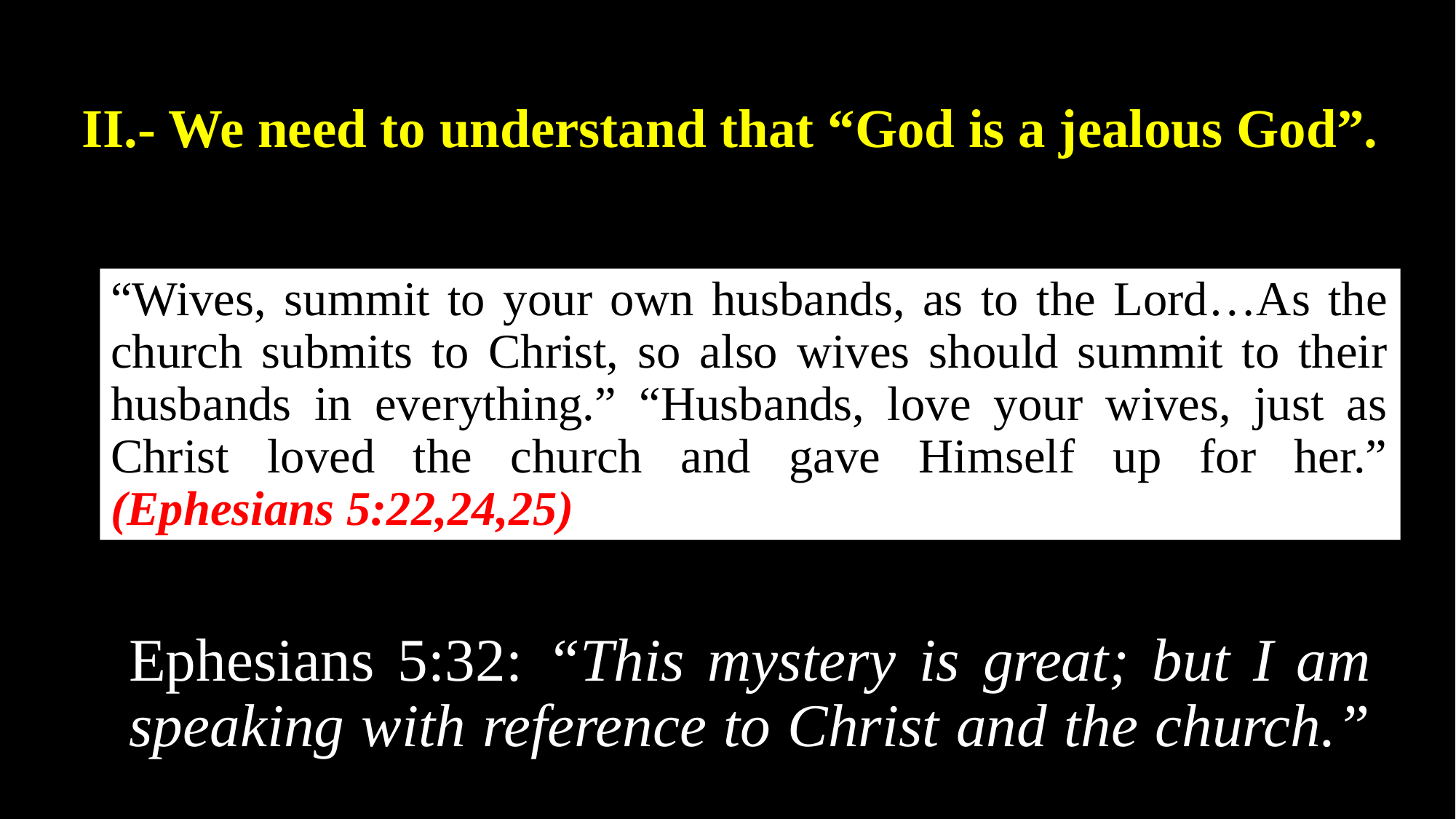

II.- We need to understand that “God is a jealous God”.
“Wives, summit to your own husbands, as to the Lord…As the church submits to Christ, so also wives should summit to their husbands in everything.” “Husbands, love your wives, just as Christ loved the church and gave Himself up for her.” (Ephesians 5:22,24,25)
Ephesians 5:32: “This mystery is great; but I am speaking with reference to Christ and the church.”